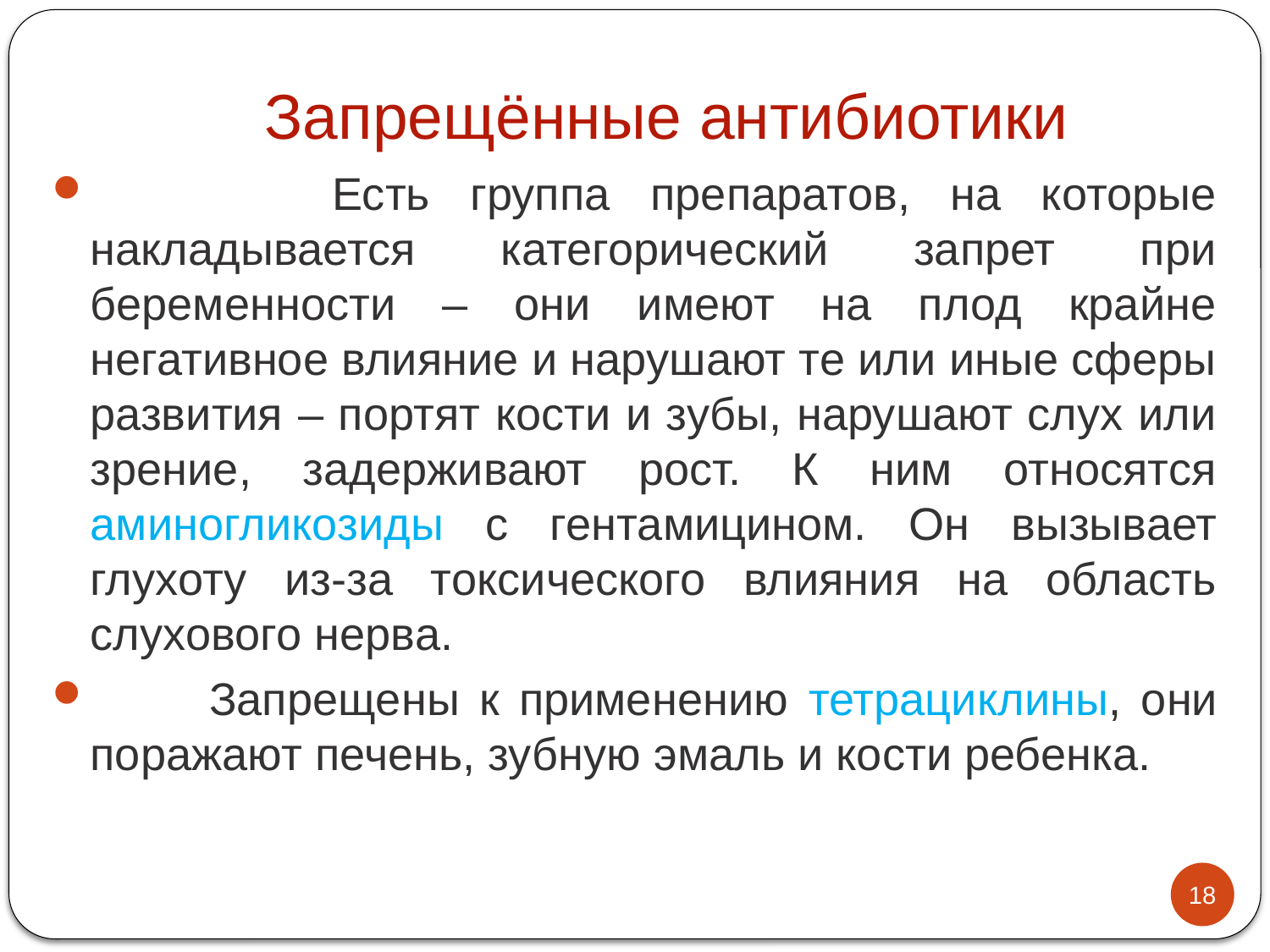

# Запрещённые антибиотики
      Есть группа препаратов, на которые накладывается категорический запрет при беременности – они имеют на плод крайне негативное влияние и нарушают те или иные сферы развития – портят кости и зубы, нарушают слух или зрение, задерживают рост. К ним относятся аминогликозиды с гентамицином. Он вызывает глухоту из-за токсического влияния на область слухового нерва.
      Запрещены к применению тетрациклины, они поражают печень, зубную эмаль и кости ребенка.

18